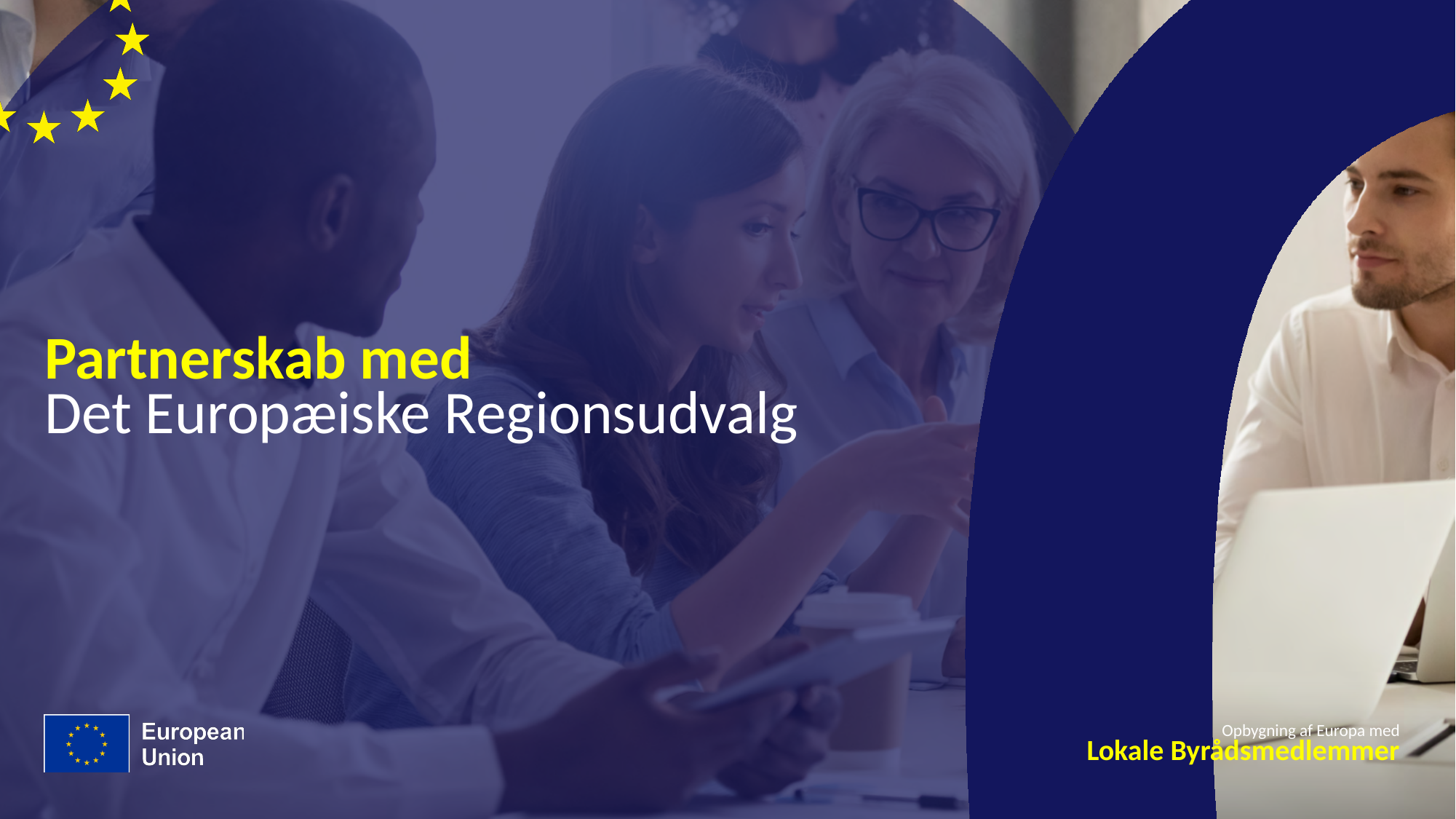

# Partnerskab med Det Europæiske Regionsudvalg

Opbygning af Europa med
Lokale Byrådsmedlemmer